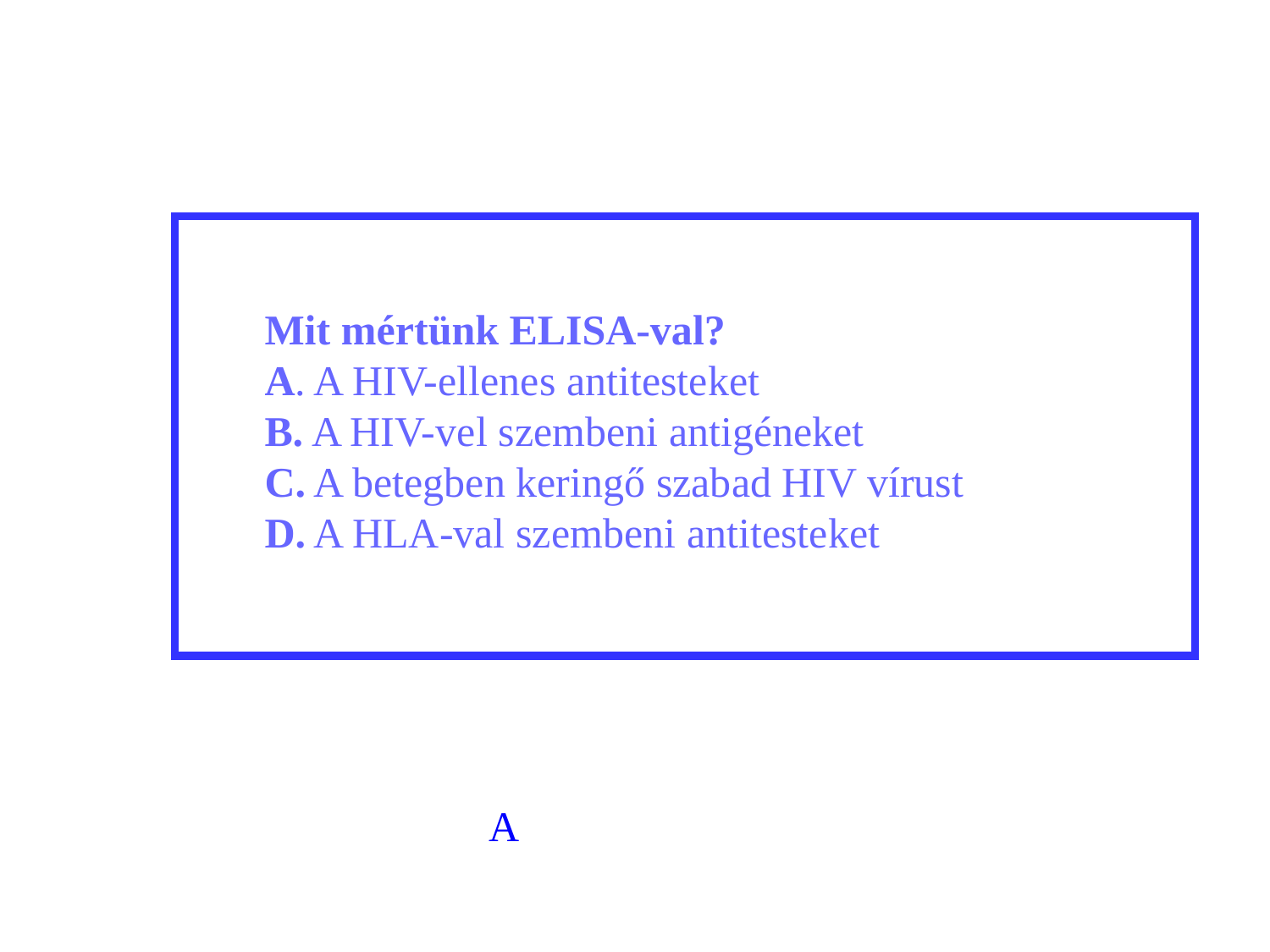

Mit mértünk ELISA-val?
	A. A HIV-ellenes antitesteket
	B. A HIV-vel szembeni antigéneket
	C. A betegben keringő szabad HIV vírust
	D. A HLA-val szembeni antitesteket

A
32
32